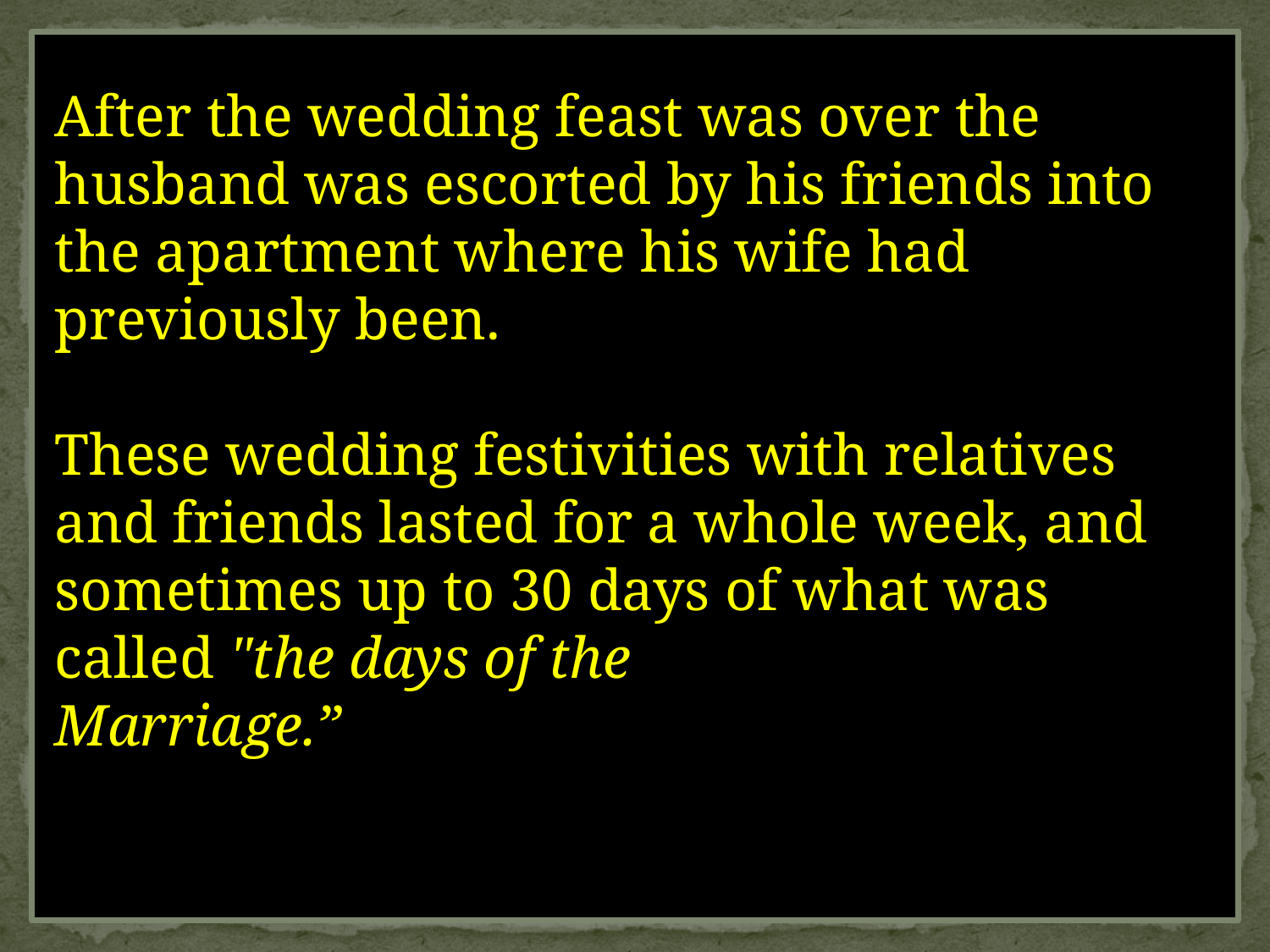

After the wedding feast was over the husband was escorted by his friends into the apartment where his wife had previously been.

These wedding festivities with relatives and friends lasted for a whole week, and sometimes up to 30 days of what was called "the days of the
Marriage.”